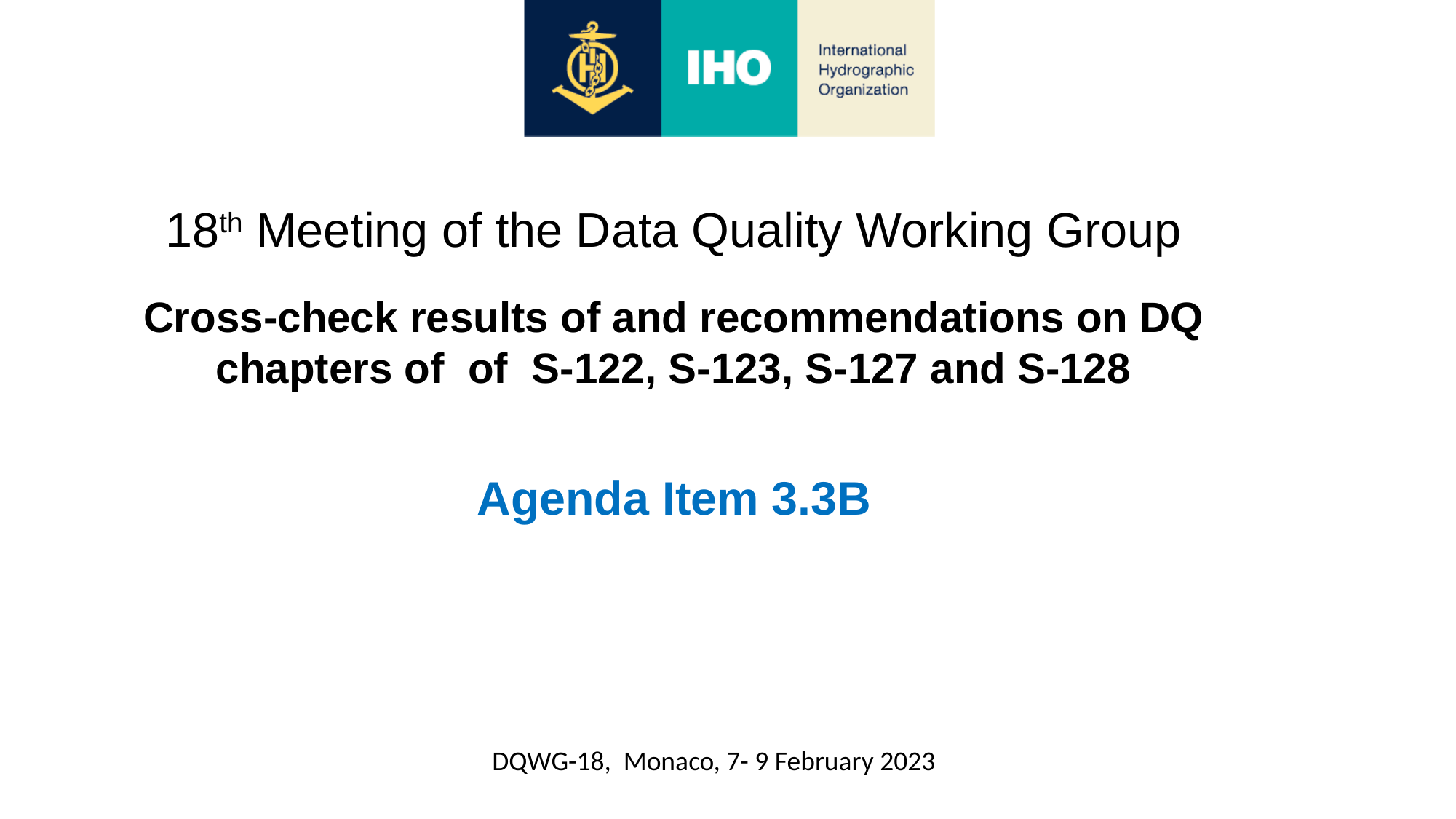

18th Meeting of the Data Quality Working Group
Cross-check results of and recommendations on DQ chapters of  of  S-122, S-123, S-127 and S-128
Agenda Item 3.3B
DQWG-18,  Monaco, 7- 9 February 2023